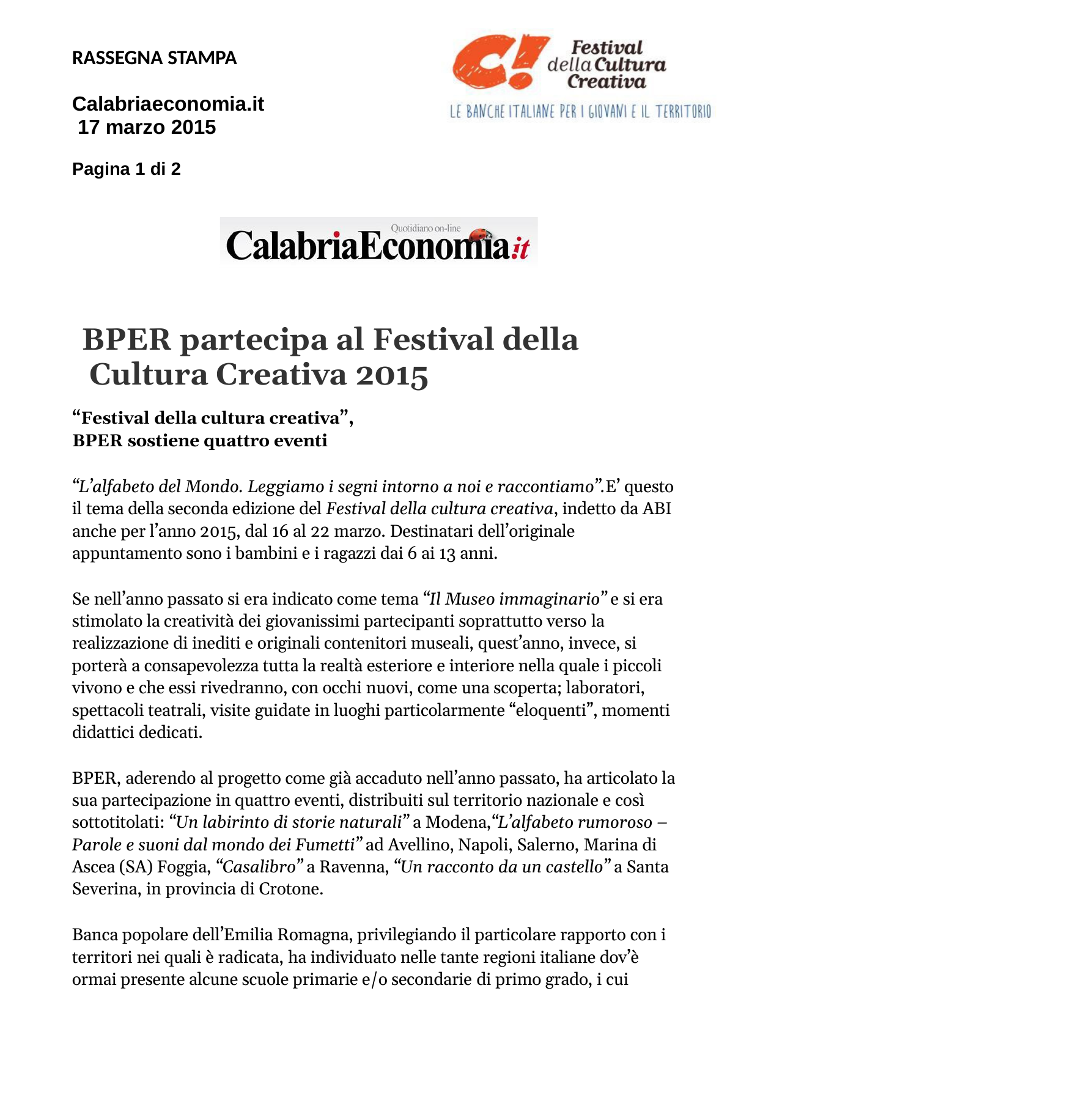

RASSEGNA STAMPA

Calabriaeconomia.it  17 marzo 2015
Pagina 1 di 2

BPER partecipa al Festival della  Cultura Creativa 2015
“Festival della cultura creativa”,
BPER sostiene quattro eventi

“L’alfabeto del Mondo. Leggiamo i segni intorno a noi e raccontiamo”.E’ questo  il tema della seconda edizione del Festival della cultura creativa, indetto da ABI  anche per l’anno 2015, dal 16 al 22 marzo. Destinatari dell’originale  appuntamento sono i bambini e i ragazzi dai 6 ai 13 anni.

Se nell’anno passato si era indicato come tema “Il Museo immaginario” e si era  stimolato la creatività dei giovanissimi partecipanti soprattutto verso la
realizzazione di inediti e originali contenitori museali, quest’anno, invece, si  porterà a consapevolezza tutta la realtà esteriore e interiore nella quale i piccoli  vivono e che essi rivedranno, con occhi nuovi, come una scoperta; laboratori,  spettacoli teatrali, visite guidate in luoghi particolarmente “eloquenti”, momenti  didattici dedicati.

BPER, aderendo al progetto come già accaduto nell’anno passato, ha articolato la  sua partecipazione in quattro eventi, distribuiti sul territorio nazionale e così  sottotitolati: “Un labirinto di storie naturali” a Modena,“L’alfabeto rumoroso –  Parole e suoni dal mondo dei Fumetti” ad Avellino, Napoli, Salerno, Marina di  Ascea (SA) Foggia, “Casalibro” a Ravenna, “Un racconto da un castello” a Santa  Severina, in provincia di Crotone.

Banca popolare dell’Emilia Romagna, privilegiando il particolare rapporto con i  territori nei quali è radicata, ha individuato nelle tante regioni italiane dov’è  ormai presente alcune scuole primarie e/o secondarie di primo grado, i cui